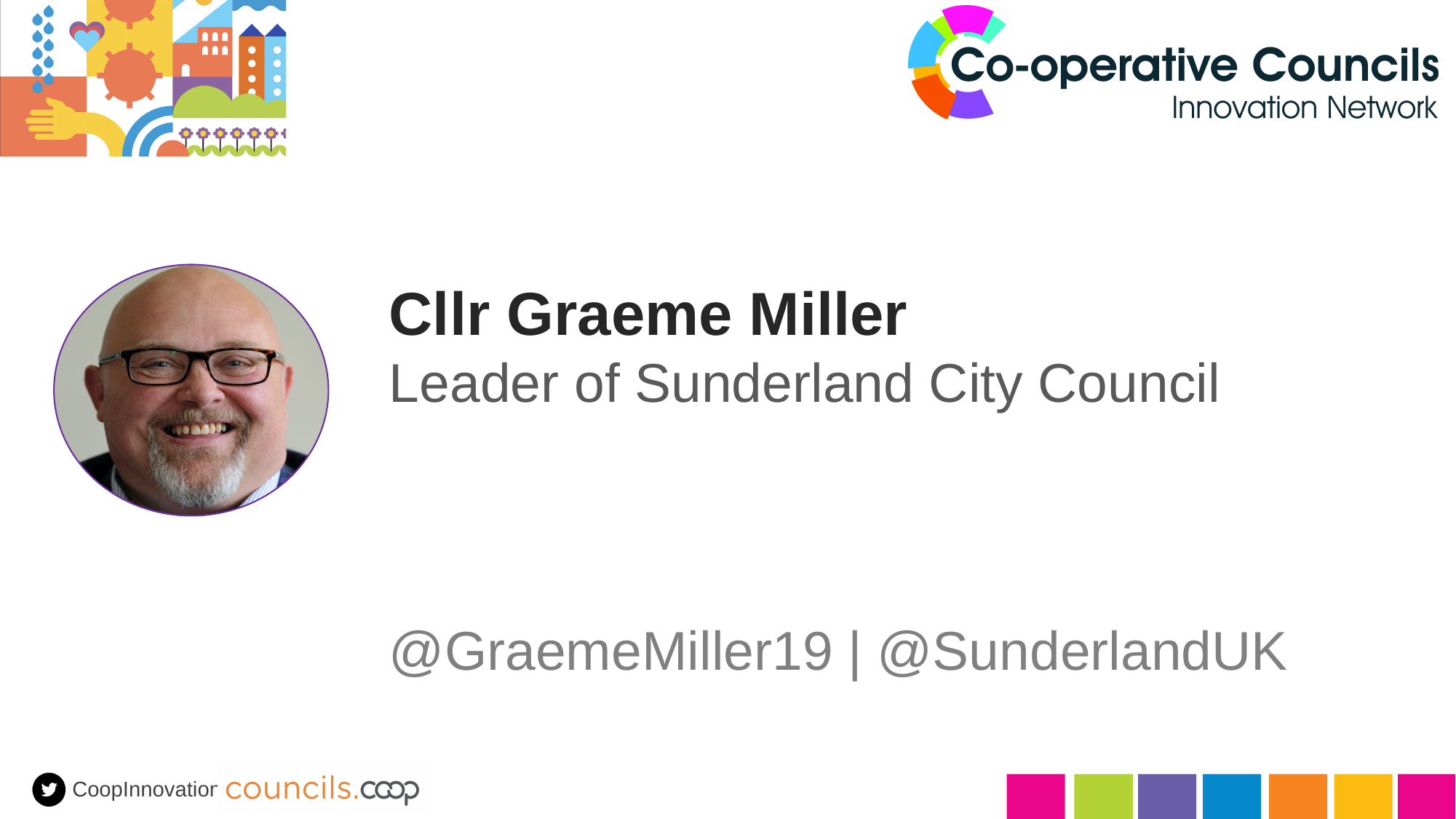

Cllr Graeme Miller

Leader of Sunderland City Council
@GraemeMiller19 | @SunderlandUK